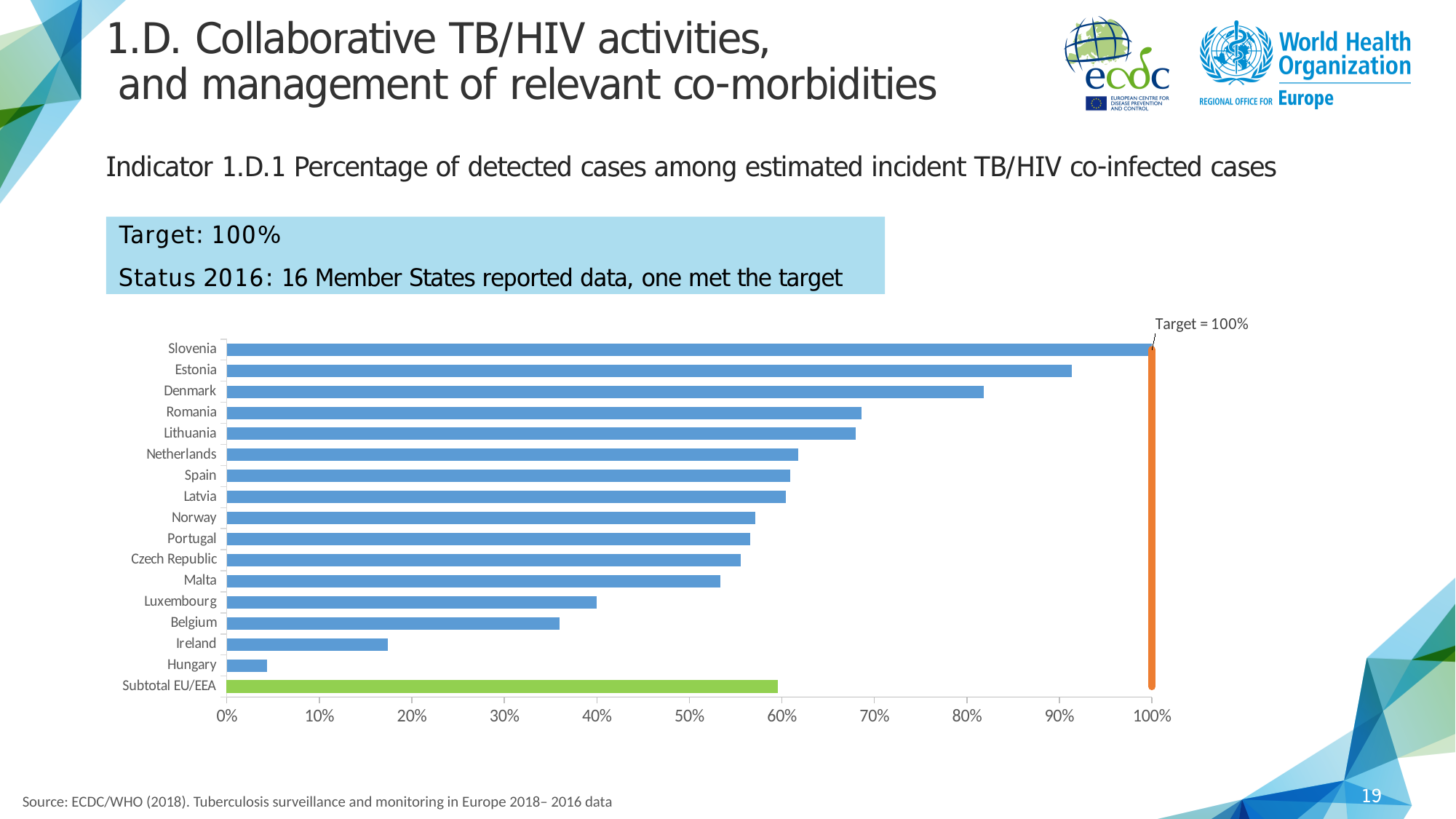

# 1.D. Collaborative TB/HIV activities, and management of relevant co-morbidities
Indicator 1.D.1 Percentage of detected cases among estimated incident TB/HIV co-infected cases

Target: 100%
Status 2016: 16 Member States reported data, one met the target

### Chart

| Category | TB/HIV estimation | Target |
|---|---|---|
| Subtotal EU/EEA | 0.5951008645533141 | 1.0 |
| Hungary | 0.043478260869565216 | 1.0 |
| Ireland | 0.17391304347826086 | 1.0 |
| Belgium | 0.3595505617977528 | 1.0 |
| Luxembourg | 0.4 | 1.0 |
| Malta | 0.5333333333333333 | 1.0 |
| Czech Republic | 0.5555555555555556 | 1.0 |
| Portugal | 0.5655172413793104 | 1.0 |
| Norway | 0.5714285714285714 | 1.0 |
| Latvia | 0.6043956043956044 | 1.0 |
| Spain | 0.6088235294117647 | 1.0 |
| Netherlands | 0.6176470588235294 | 1.0 |
| Lithuania | 0.68 | None |
| Romania | 0.6864864864864865 | 1.0 |
| Denmark | 0.8181818181818182 | 1.0 |
| Estonia | 0.9130434782608695 | 1.0 |
| Slovenia | 1.0 | 1.0 |
19
Source: ECDC/WHO (2018). Tuberculosis surveillance and monitoring in Europe 2018– 2016 data